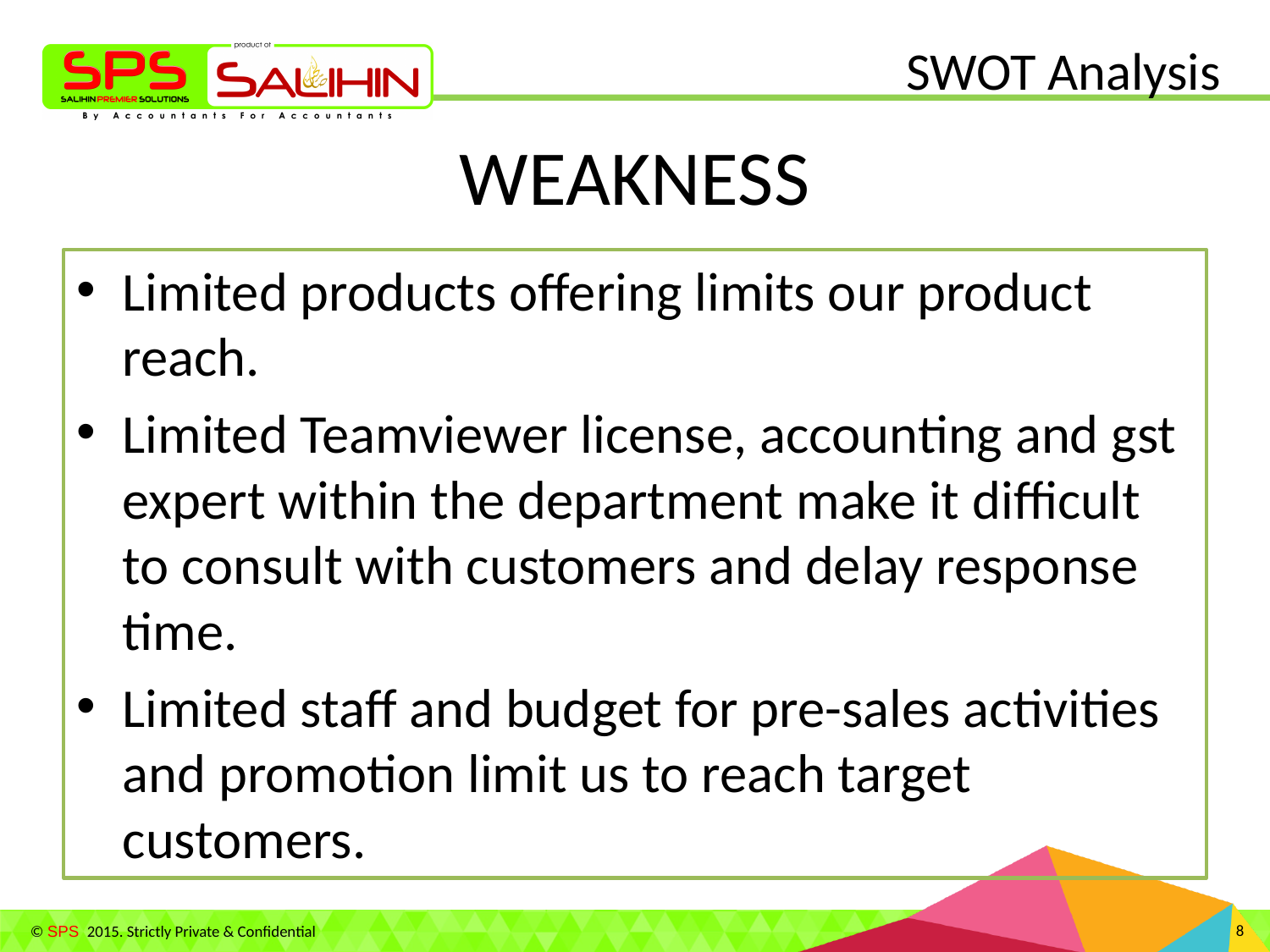

SWOT Analysis
# WEAKNESS
Limited products offering limits our product reach.
Limited Teamviewer license, accounting and gst expert within the department make it difficult to consult with customers and delay response time.
Limited staff and budget for pre-sales activities and promotion limit us to reach target customers.